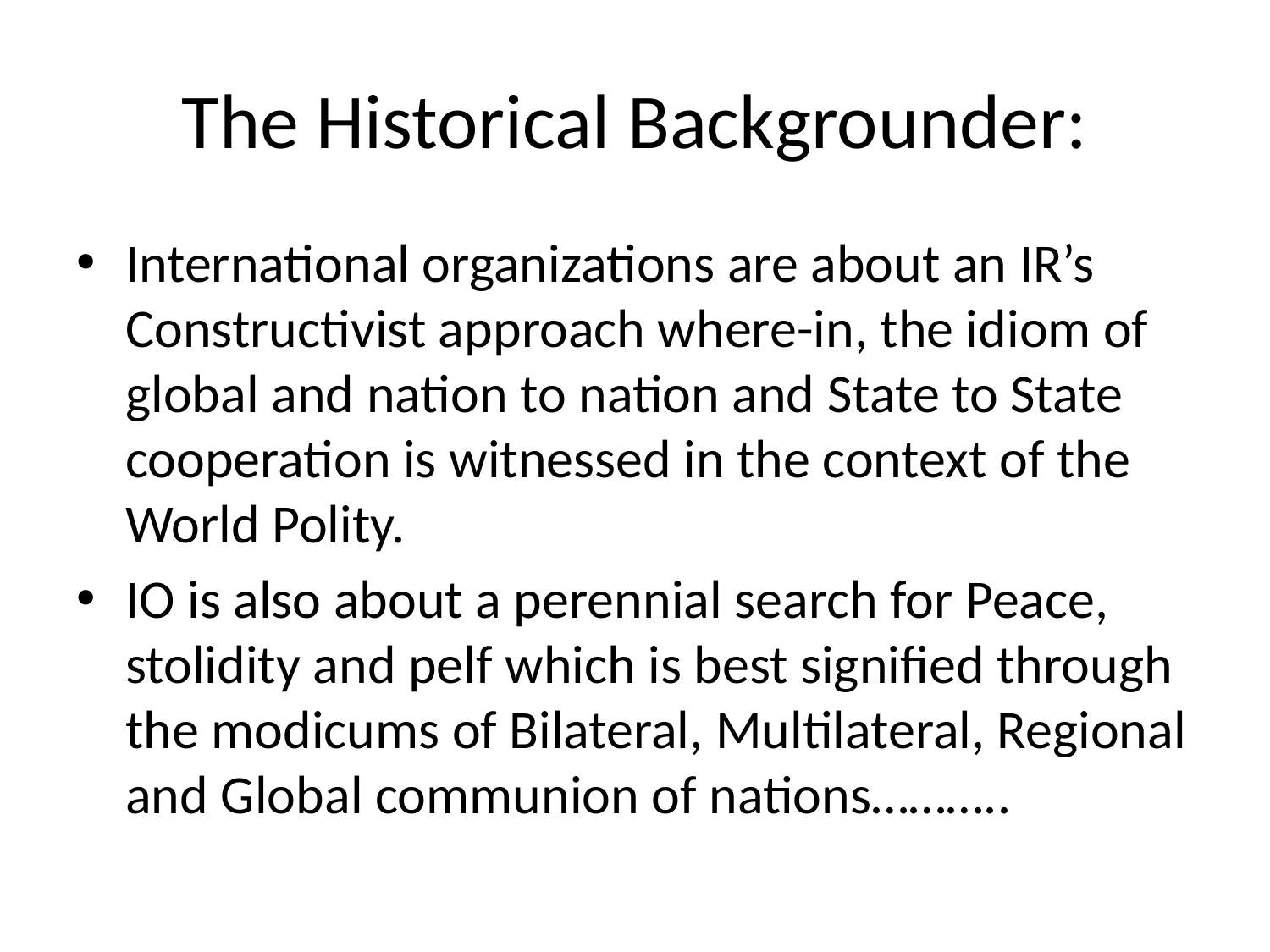

# The Historical Backgrounder:
International organizations are about an IR’s Constructivist approach where-in, the idiom of global and nation to nation and State to State cooperation is witnessed in the context of the World Polity.
IO is also about a perennial search for Peace, stolidity and pelf which is best signified through the modicums of Bilateral, Multilateral, Regional and Global communion of nations………..